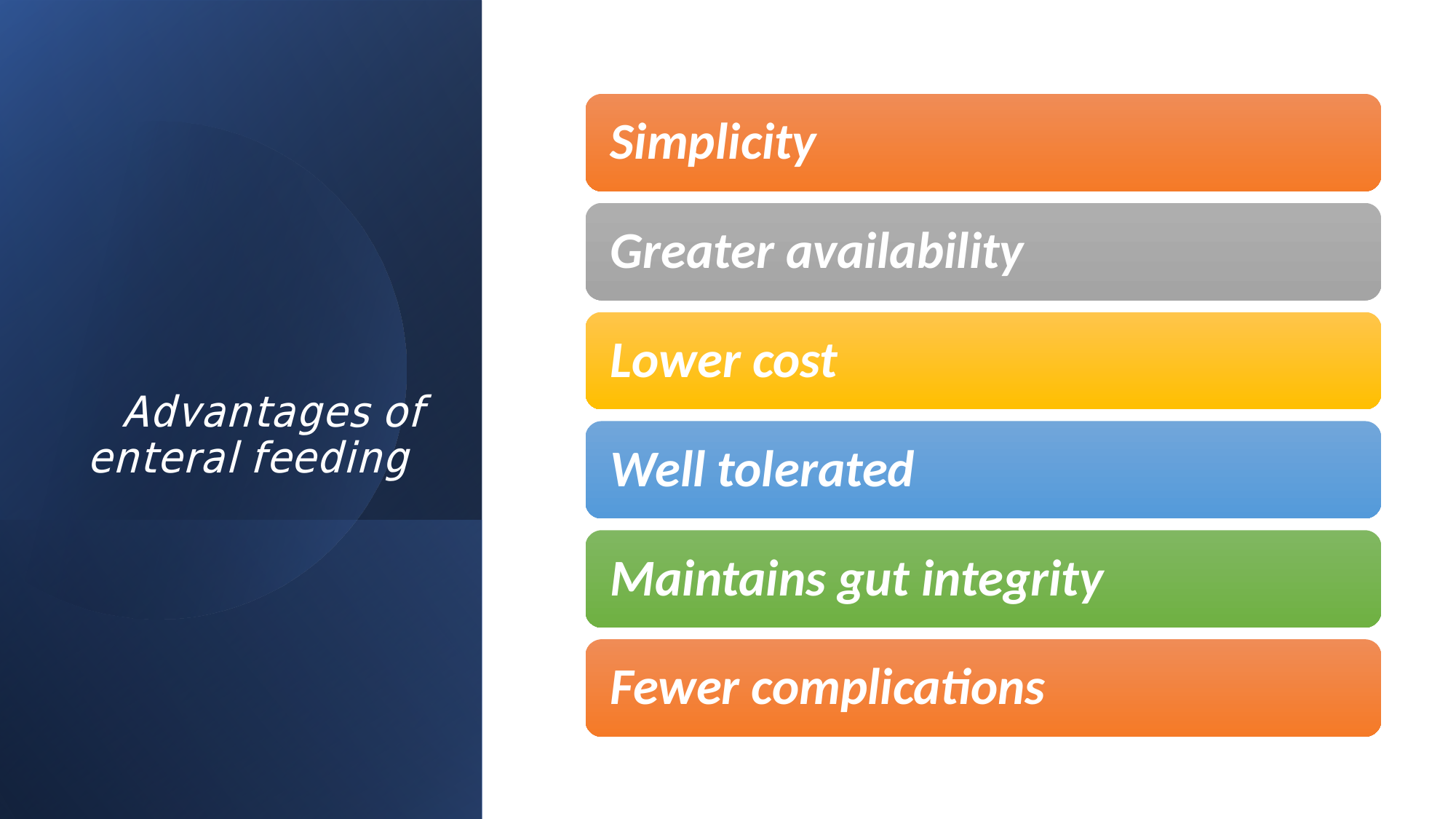

Simplicity
Greater availability
Lower cost
Well tolerated
Maintains gut integrity
Fewer complications

# Advantages of enteral feeding